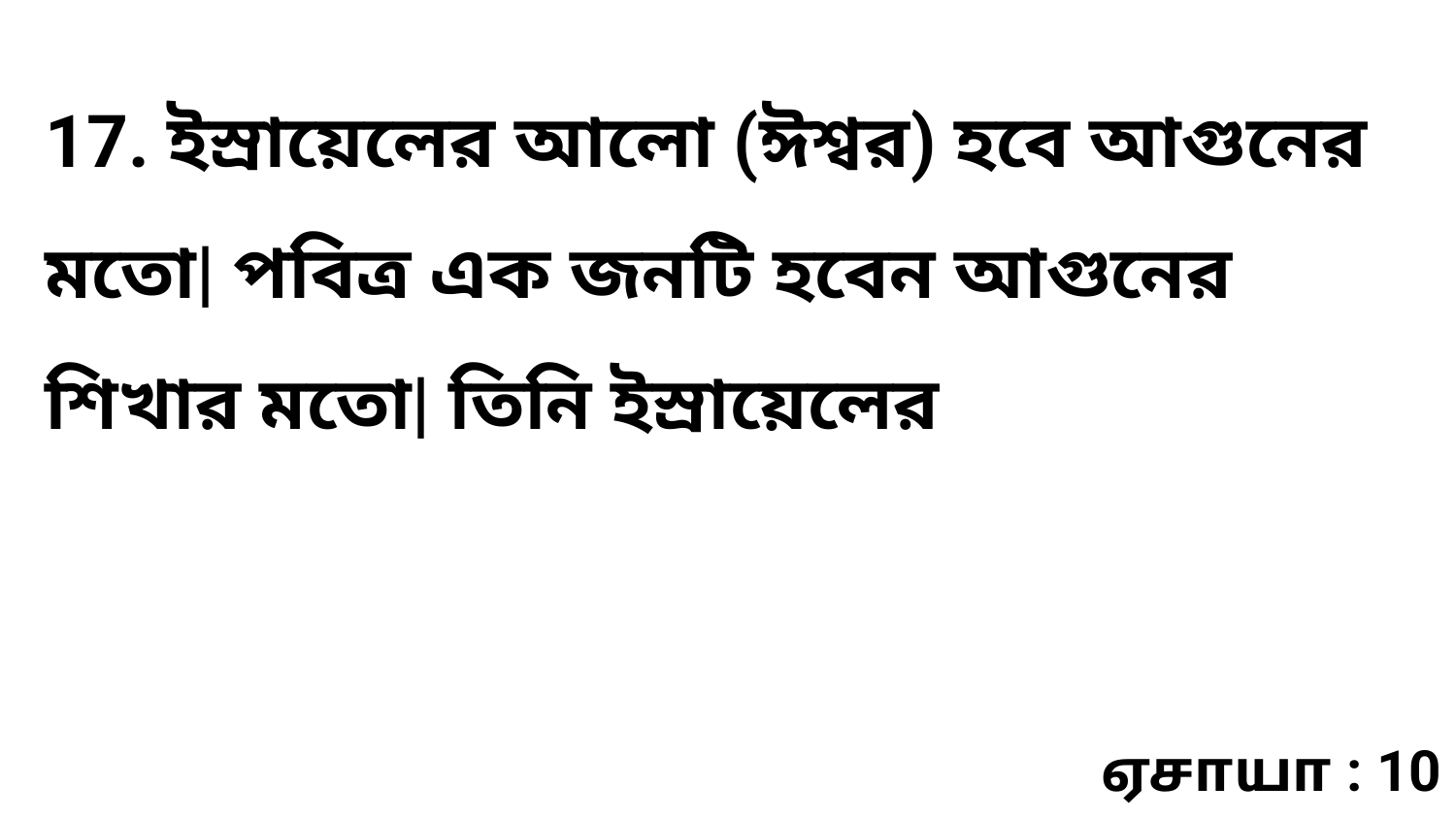

17. ইস্রায়েলের আলো (ঈশ্বর) হবে আগুনের মতো| পবিত্র এক জনটি হবেন আগুনের শিখার মতো| তিনি ইস্রায়েলের
ஏசாயா : 10